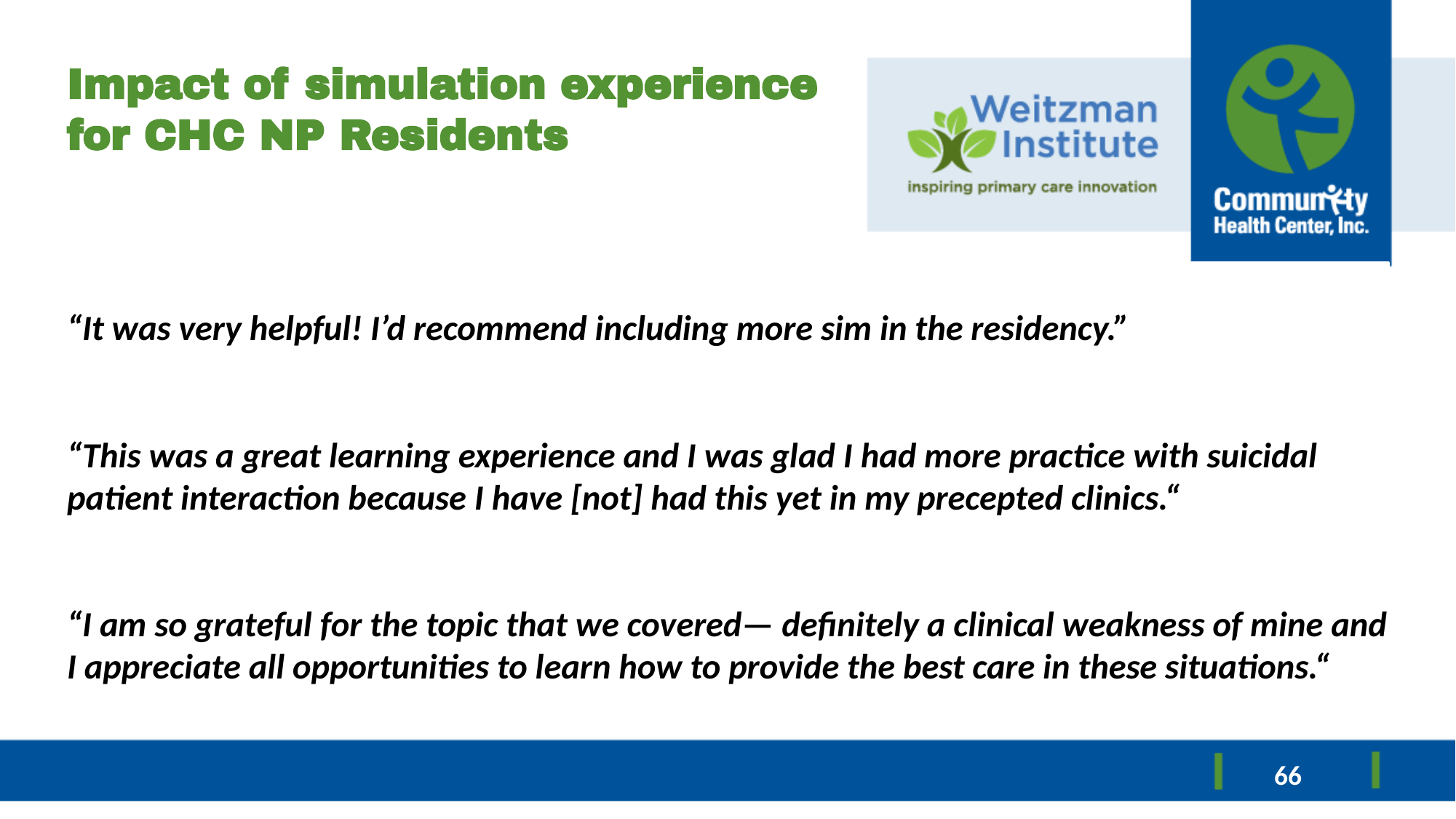

# Impact of simulation experience for CHC NP Residents

“It was very helpful! I’d recommend including more sim in the residency.”

“This was a great learning experience and I was glad I had more practice with suicidal patient interaction because I have [not] had this yet in my precepted clinics.“

“I am so grateful for the topic that we covered— definitely a clinical weakness of mine and I appreciate all opportunities to learn how to provide the best care in these situations.“
66